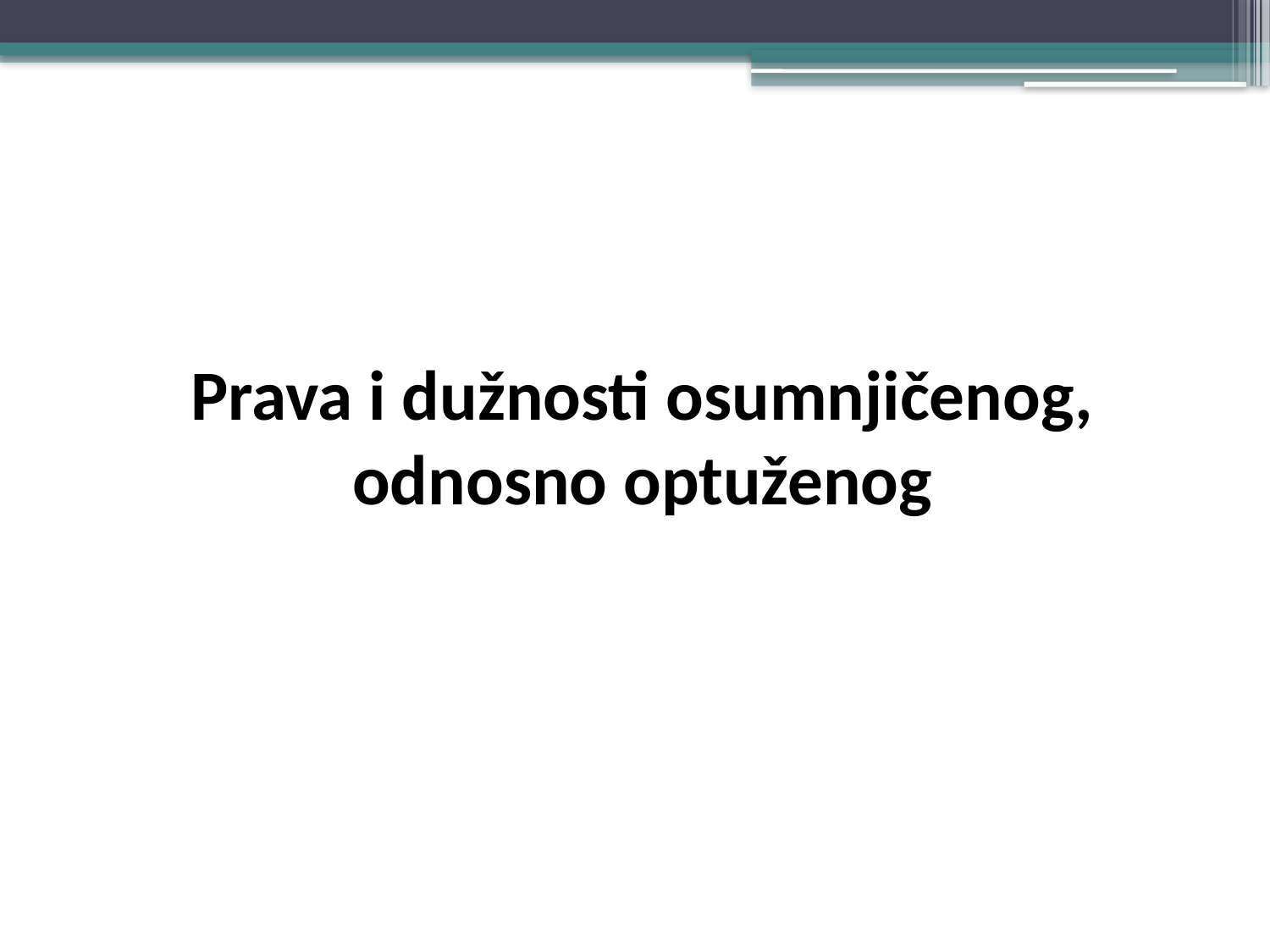

#

Prava i dužnosti osumnjičenog, odnosno optuženog